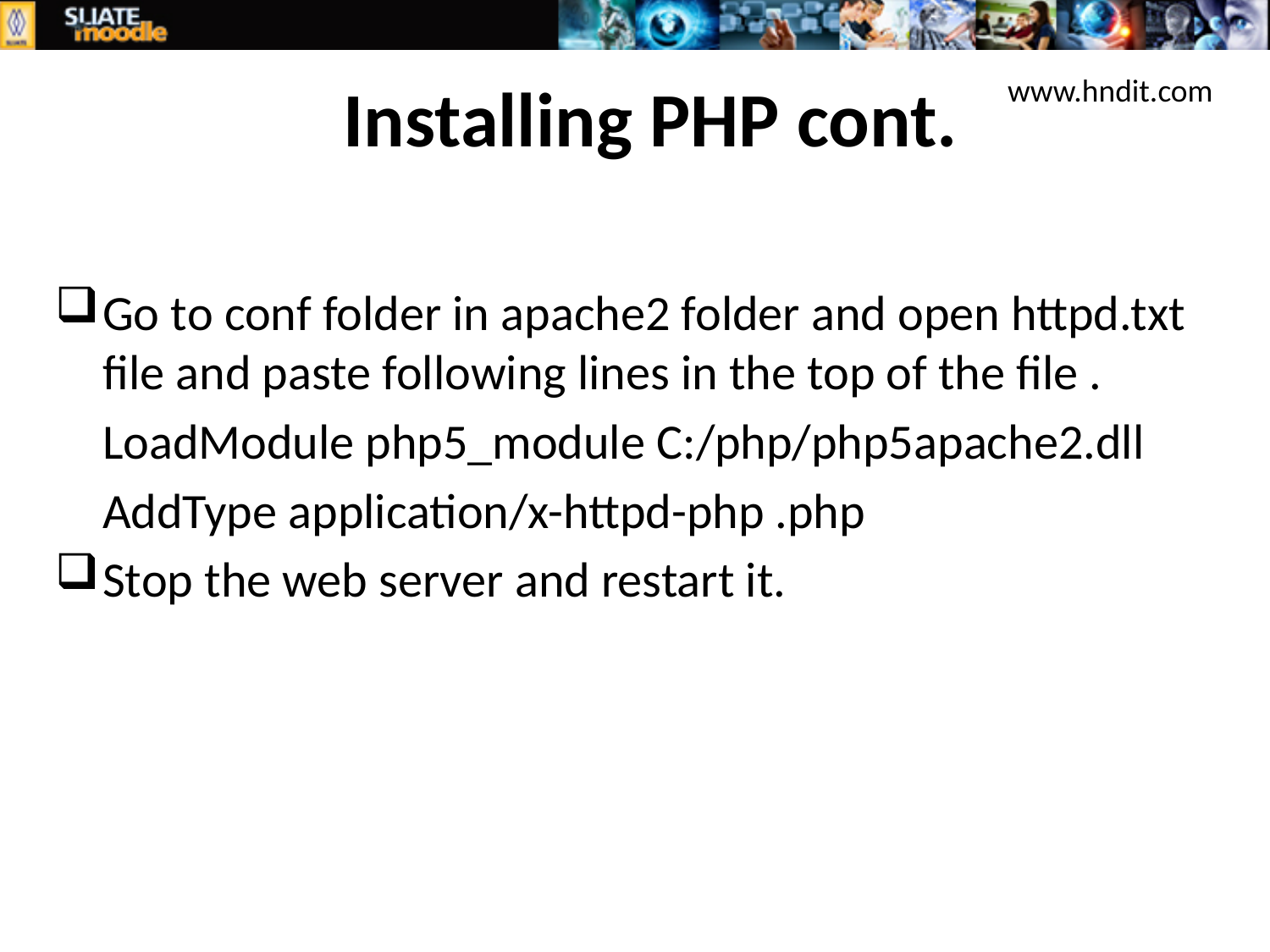

# Installing PHP cont.
www.hndit.com
Go to conf folder in apache2 folder and open httpd.txt file and paste following lines in the top of the file .
	LoadModule php5_module C:/php/php5apache2.dll
	AddType application/x-httpd-php .php
Stop the web server and restart it.